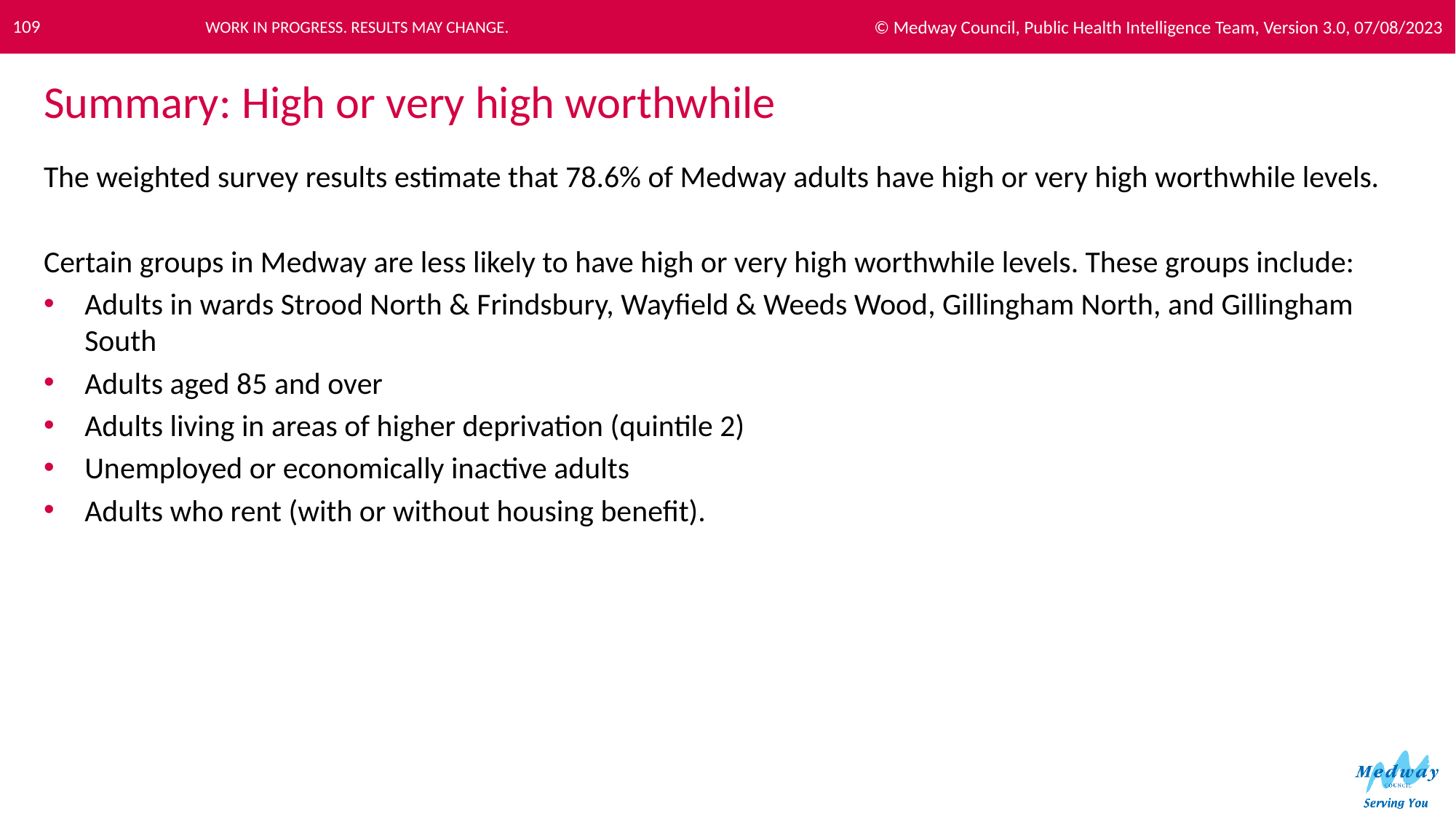

© Medway Council, Public Health Intelligence Team, Version 3.0, 07/08/2023
109
# Summary: High or very high worthwhile
The weighted survey results estimate that 78.6% of Medway adults have high or very high worthwhile levels.

Certain groups in Medway are less likely to have high or very high worthwhile levels. These groups include:
Adults in wards Strood North & Frindsbury, Wayfield & Weeds Wood, Gillingham North, and Gillingham South
Adults aged 85 and over
Adults living in areas of higher deprivation (quintile 2)
Unemployed or economically inactive adults
Adults who rent (with or without housing benefit).